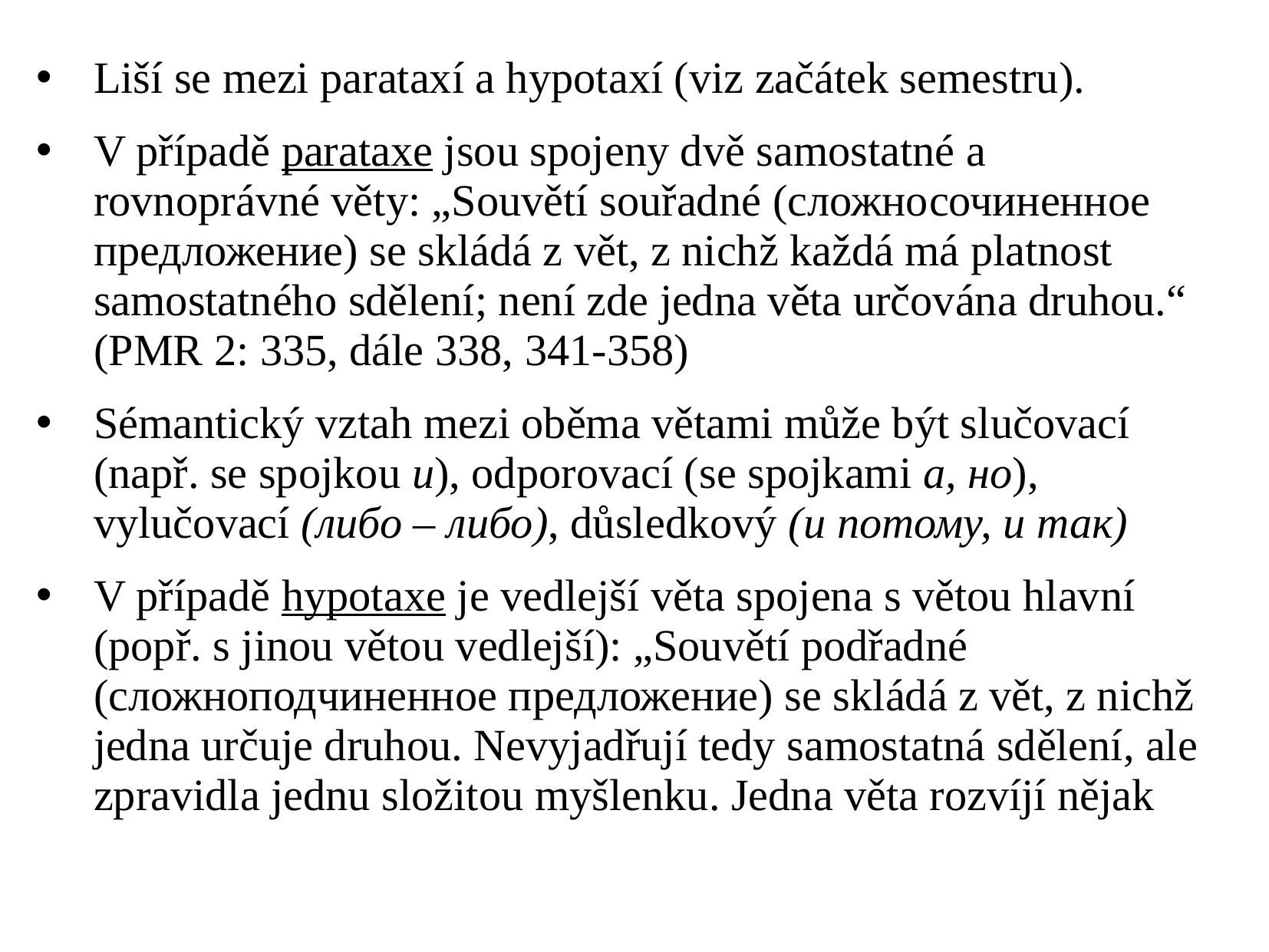

Liší se mezi parataxí a hypotaxí (viz začátek semestru).
V případě parataxe jsou spojeny dvě samostatné a rovnoprávné věty: „Souvětí souřadné (сложносочиненное предложение) se skládá z vět, z nichž každá má platnost samostatného sdělení; není zde jedna věta určována druhou.“ (PMR 2: 335, dále 338, 341-358)
Sémantický vztah mezi oběma větami může být slučovací (např. se spojkou и), odporovací (se spojkami а, но), vylučovací (либо – либо), důsledkový (и потому, и так)
V případě hypotaxe je vedlejší věta spojena s větou hlavní (popř. s jinou větou vedlejší): „Souvětí podřadné (сложноподчиненное предложение) se skládá z vět, z nichž jedna určuje druhou. Nevyjadřují tedy samostatná sdělení, ale zpravidla jednu složitou myšlenku. Jedna věta rozvíjí nějak